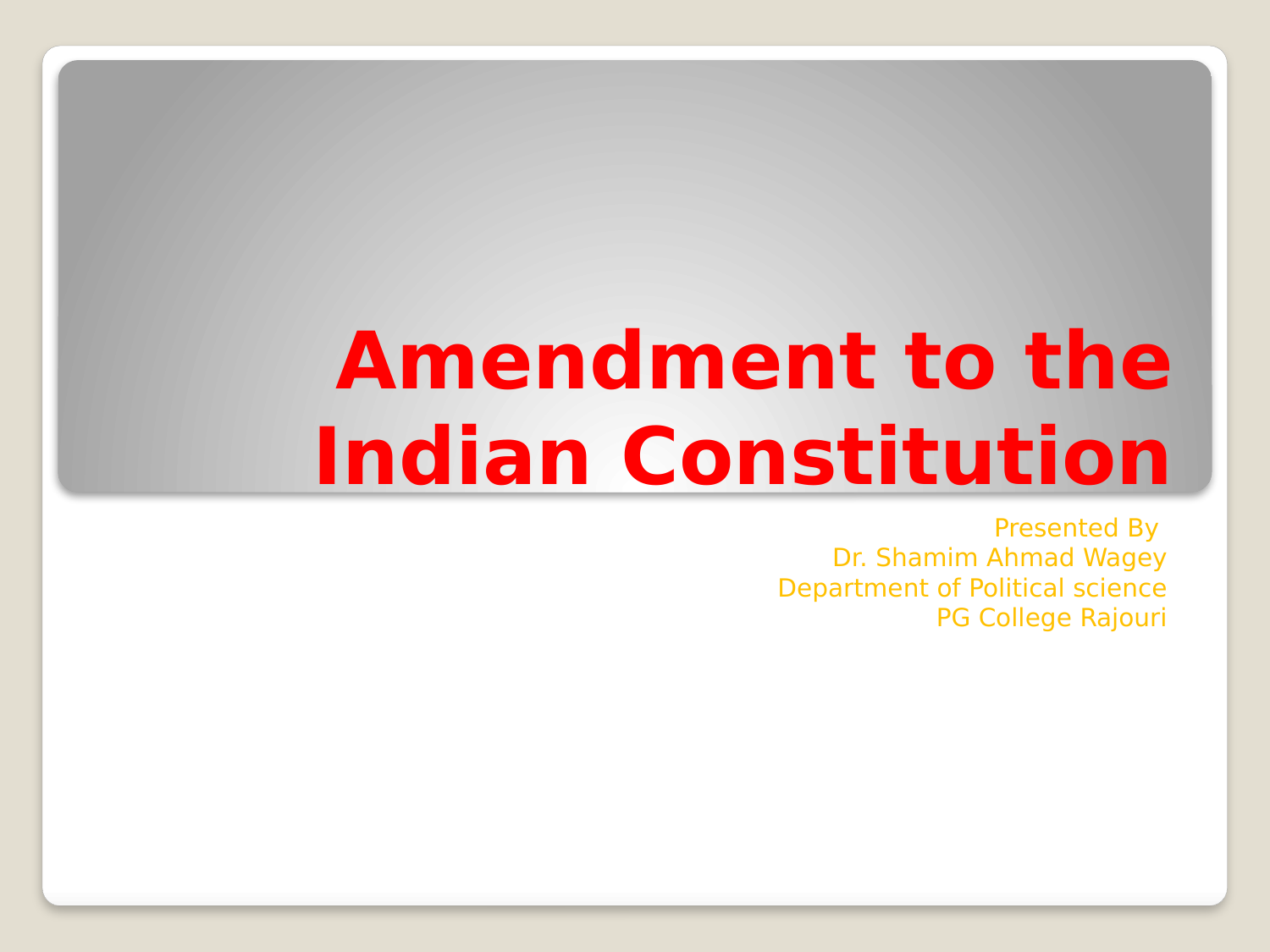

# Amendment to the Indian Constitution
Presented By
Dr. Shamim Ahmad Wagey
Department of Political science
PG College Rajouri